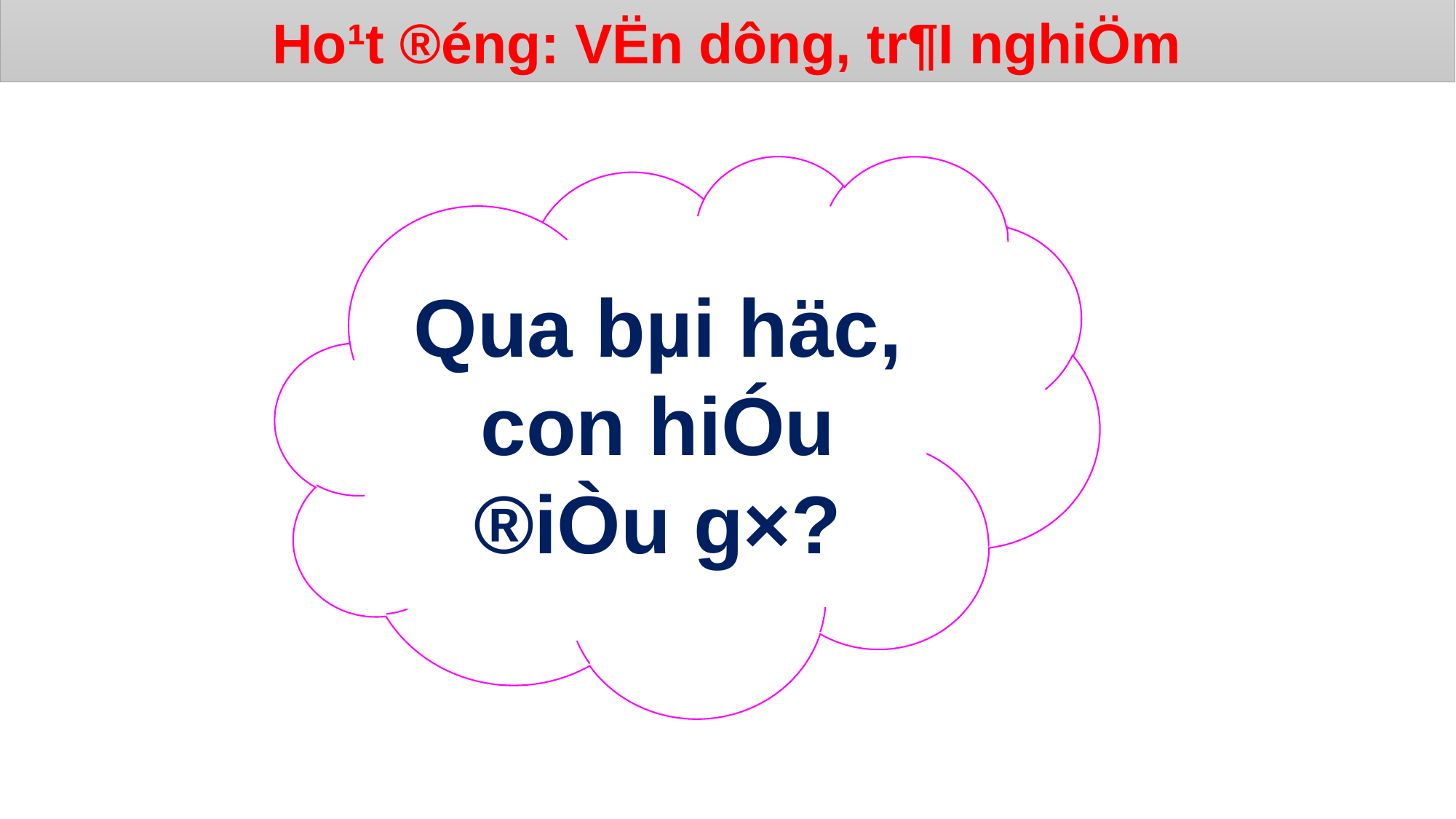

Ho¹t ®éng: VËn dông, tr¶I nghiÖm
Qua bµi häc, con hiÓu ®iÒu g×?